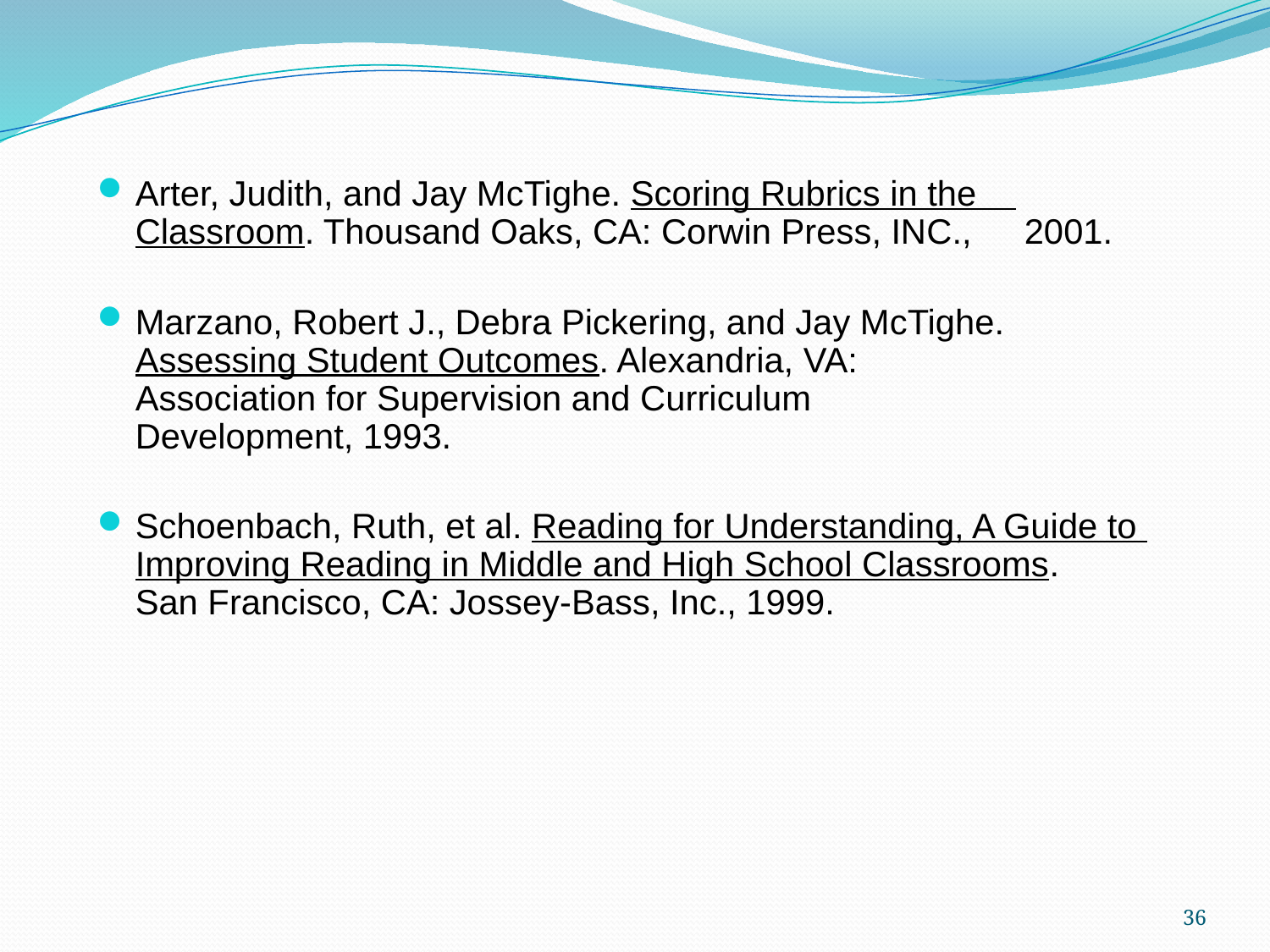

#
Arter, Judith, and Jay McTighe. Scoring Rubrics in the    	Classroom. Thousand Oaks, CA: Corwin Press, INC., 	2001.

Marzano, Robert J., Debra Pickering, and Jay McTighe. 		Assessing Student Outcomes. Alexandria, VA: 		Association for Supervision and Curriculum 			Development, 1993.

Schoenbach, Ruth, et al. Reading for Understanding, A Guide to 	Improving Reading in Middle and High School Classrooms. 	San Francisco, CA: Jossey-Bass, Inc., 1999.

36